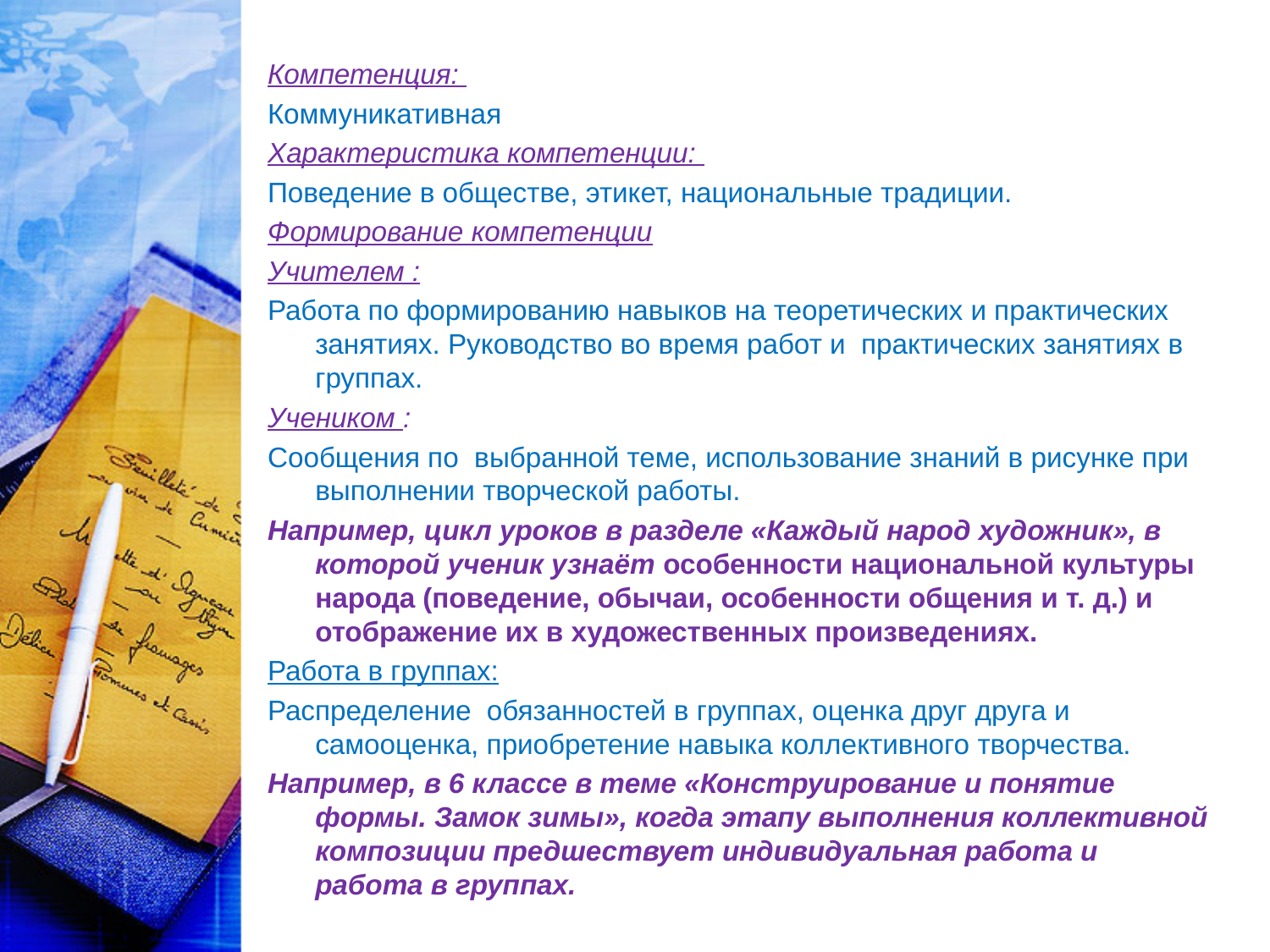

Компетенция:
Коммуникативная
Характеристика компетенции:
Поведение в обществе, этикет, национальные традиции.
Формирование компетенции
Учителем :
Работа по формированию навыков на теоретических и практических занятиях. Руководство во время работ и  практических занятиях в группах.
Учеником :
Сообщения по  выбранной теме, использование знаний в рисунке при выполнении творческой работы.
Например, цикл уроков в разделе «Каждый народ художник», в которой ученик узнаёт особенности национальной культуры народа (поведение, обычаи, особенности общения и т. д.) и отображение их в художественных произведениях.
Работа в группах:
Распределение  обязанностей в группах, оценка друг друга и самооценка, приобретение навыка коллективного творчества.
Например, в 6 классе в теме «Конструирование и понятие формы. Замок зимы», когда этапу выполнения коллективной композиции предшествует индивидуальная работа и  работа в группах.